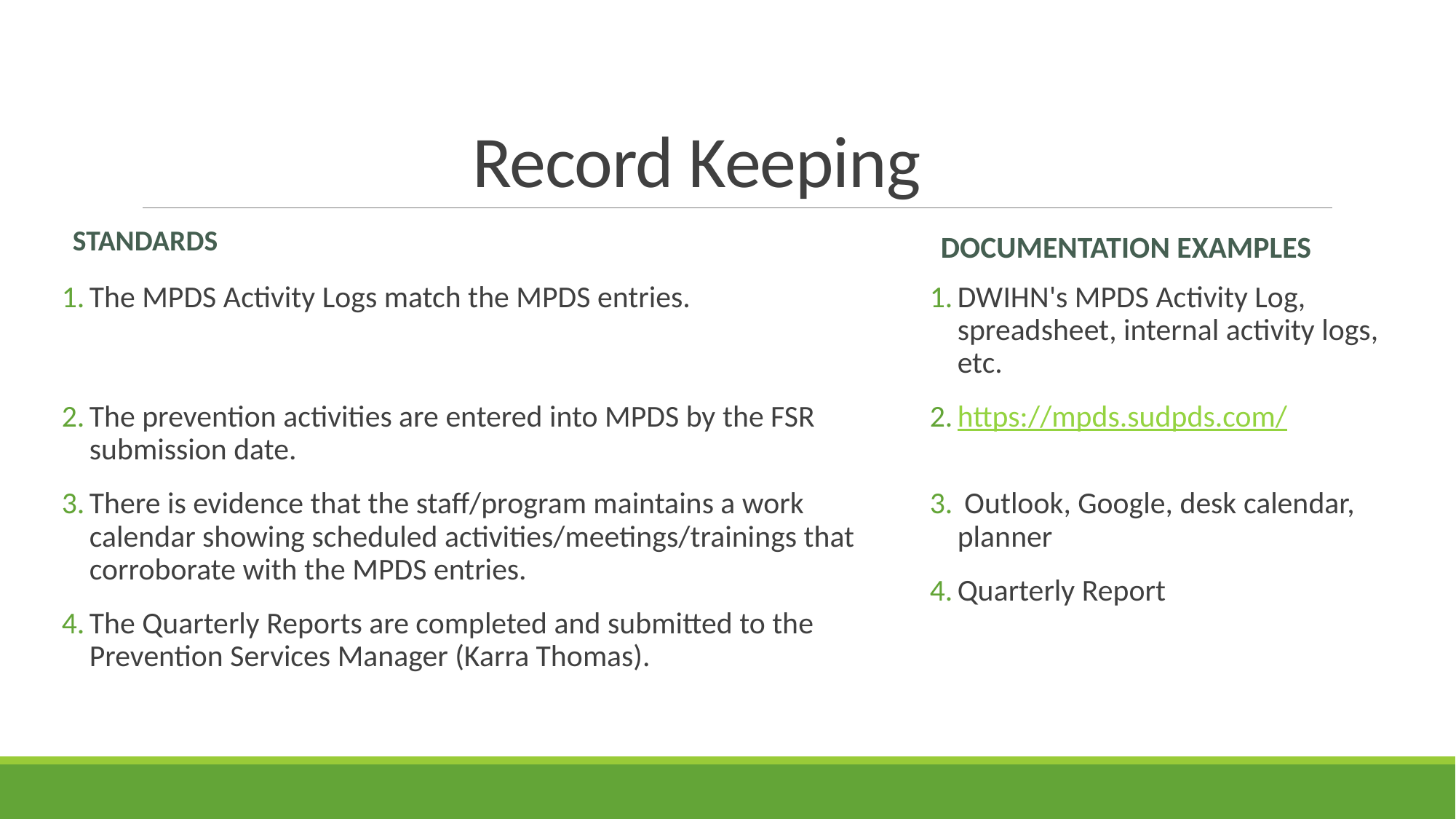

# Record Keeping
Standards
Documentation Examples
The MPDS Activity Logs match the MPDS entries.
The prevention activities are entered into MPDS by the FSR submission date.
There is evidence that the staff/program maintains a work calendar showing scheduled activities/meetings/trainings that corroborate with the MPDS entries.
The Quarterly Reports are completed and submitted to the Prevention Services Manager (Karra Thomas).
DWIHN's MPDS Activity Log, spreadsheet, internal activity logs, etc.
https://mpds.sudpds.com/
 Outlook, Google, desk calendar, planner
Quarterly Report